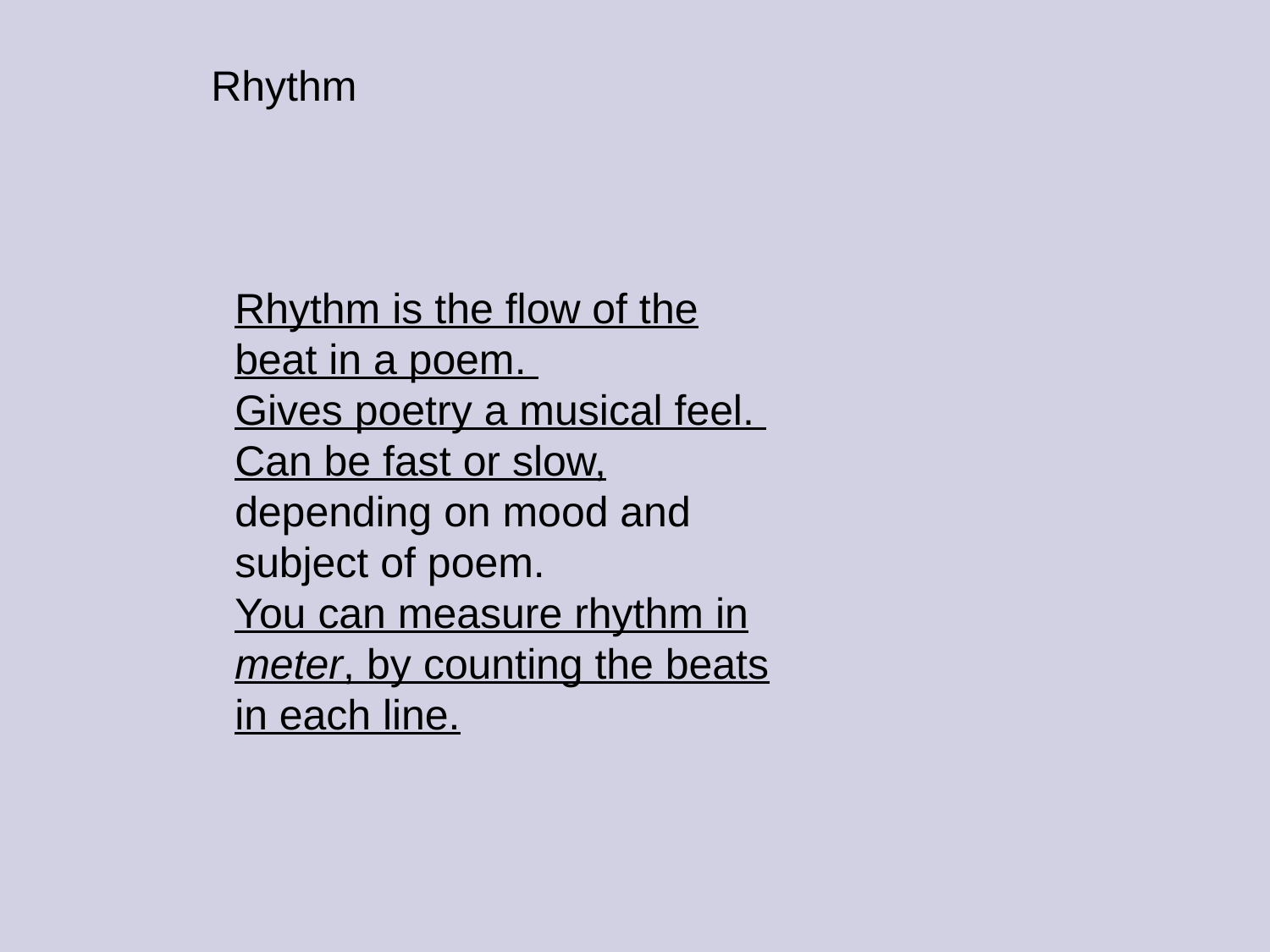

Rhythm
Rhythm is the flow of the beat in a poem.
Gives poetry a musical feel.
Can be fast or slow, depending on mood and subject of poem.
You can measure rhythm in meter, by counting the beats in each line.